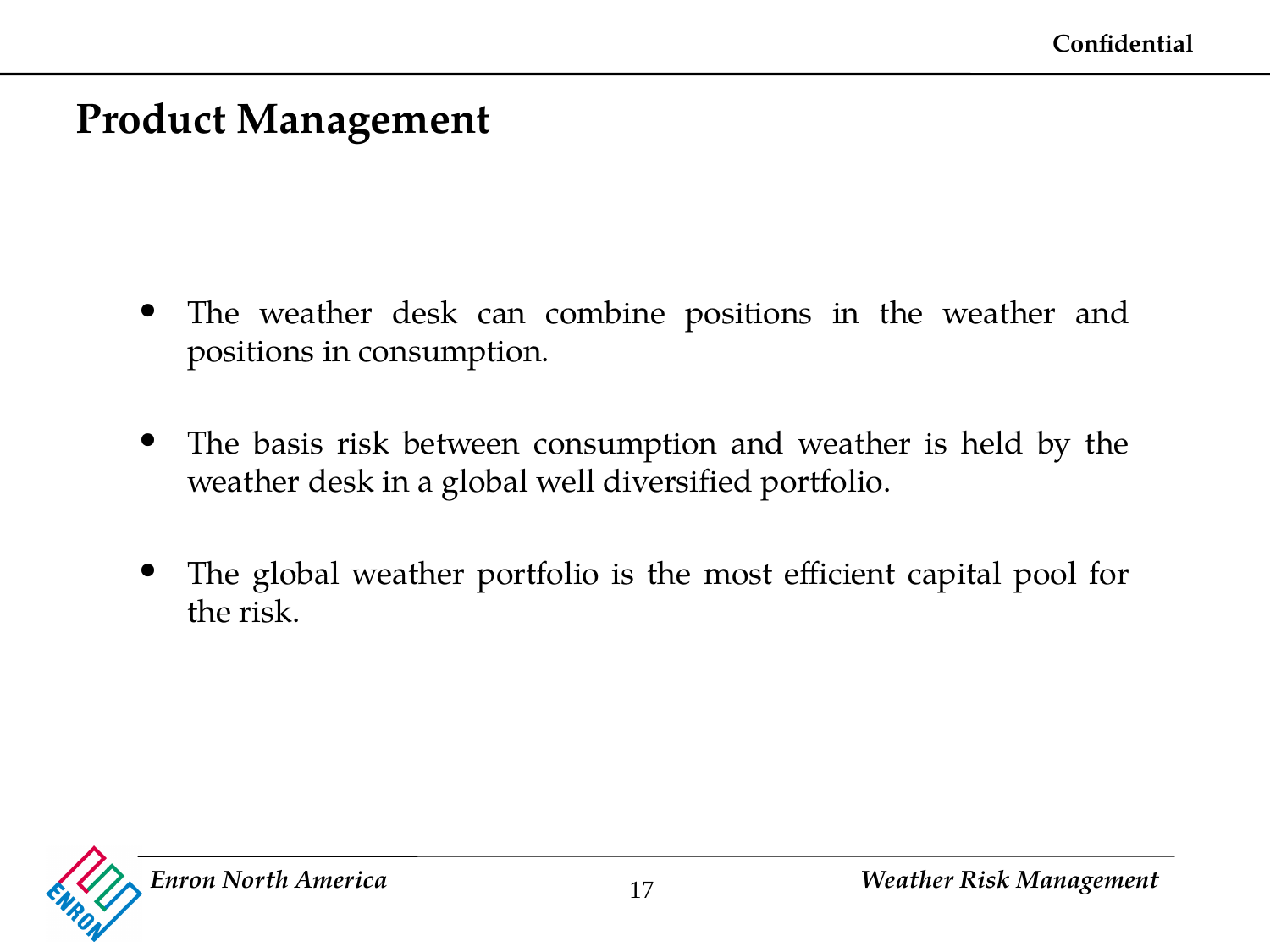

# Product Management
The weather desk can combine positions in the weather and positions in consumption.

The basis risk between consumption and weather is held by the weather desk in a global well diversified portfolio.

The global weather portfolio is the most efficient capital pool for the risk.
17